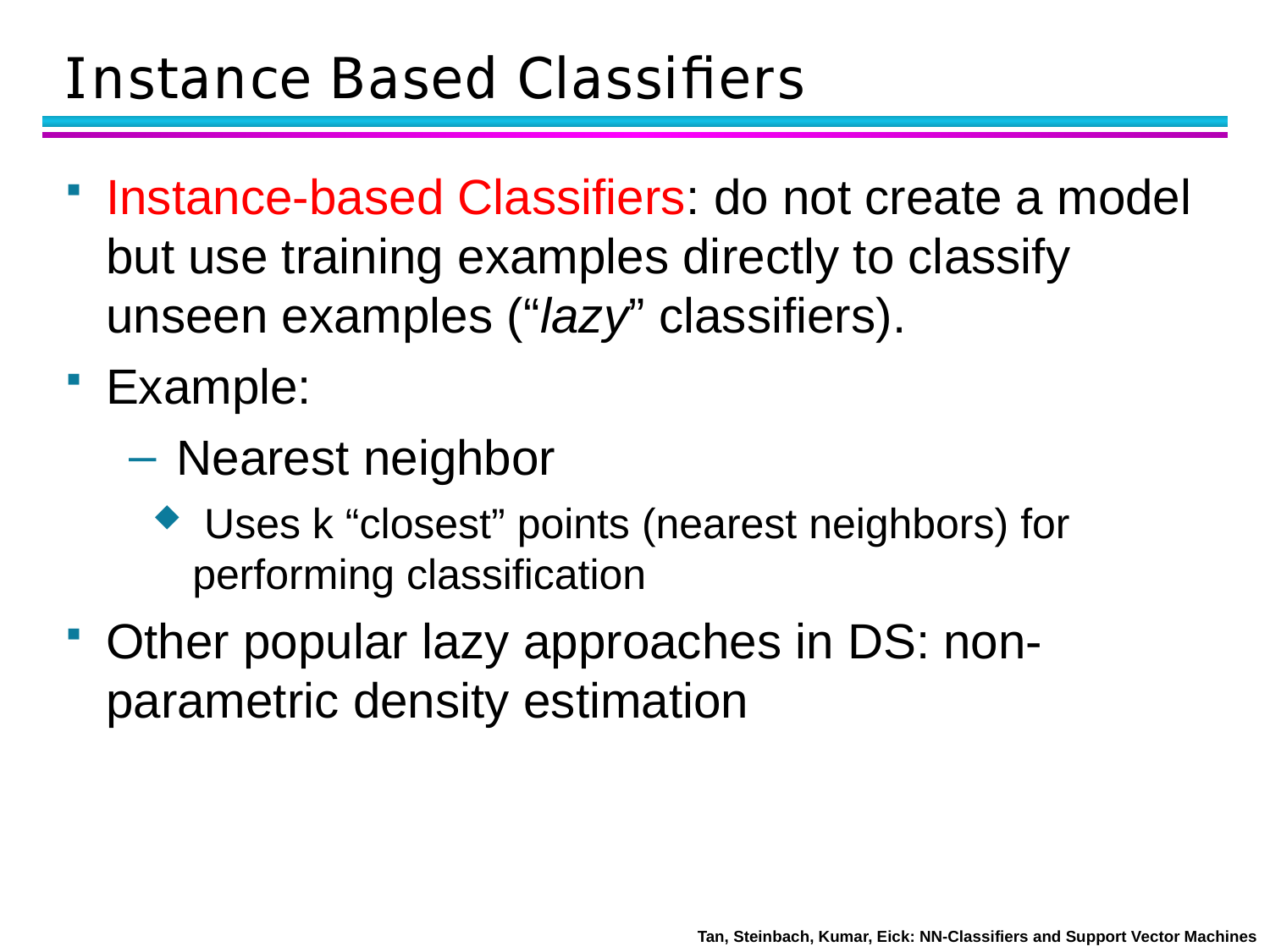

# Instance Based Classifiers
Instance-based Classifiers: do not create a model but use training examples directly to classify unseen examples (“lazy” classifiers).
Example:
Nearest neighbor
 Uses k “closest” points (nearest neighbors) for performing classification
Other popular lazy approaches in DS: non-parametric density estimation